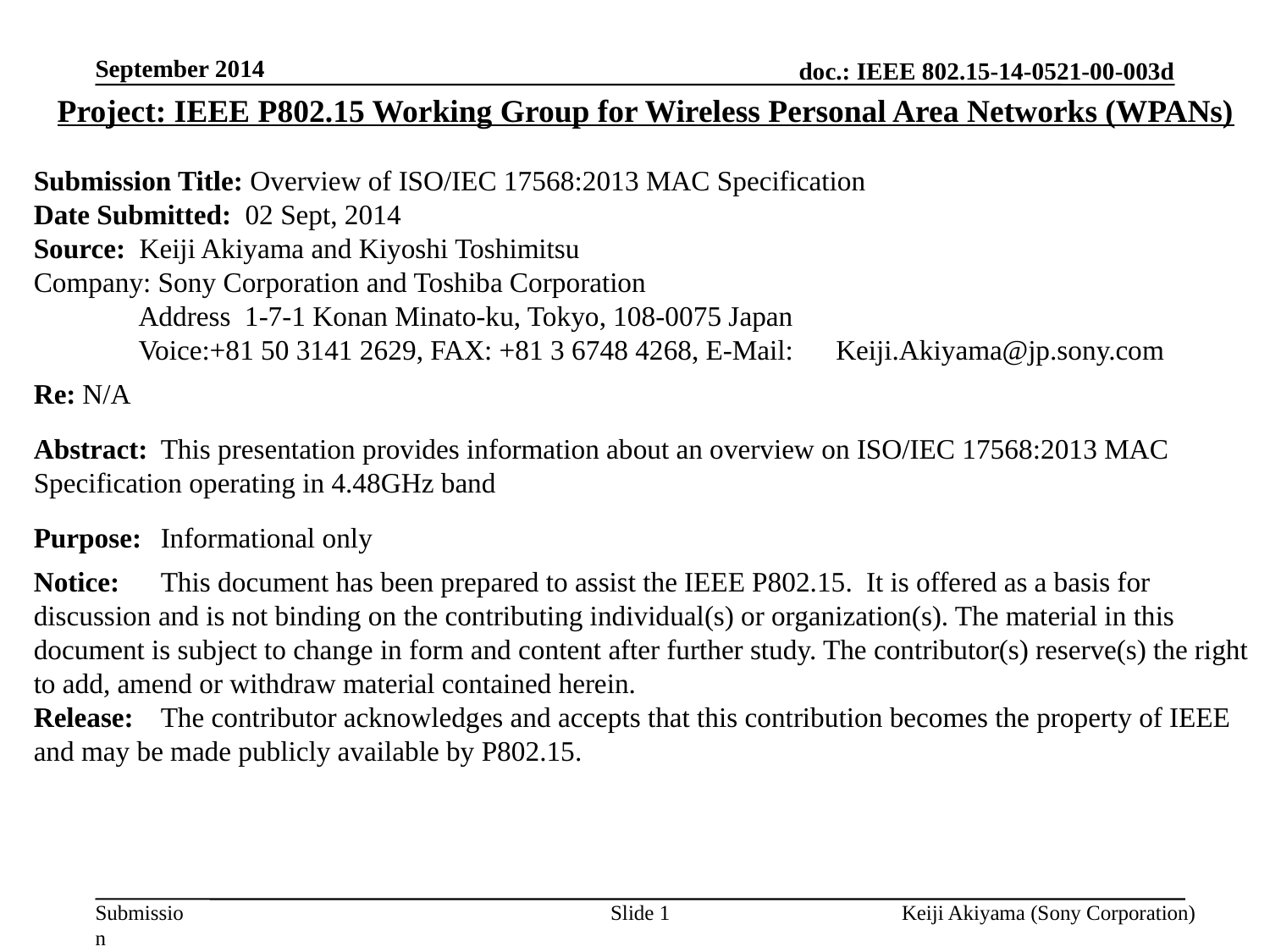

September 2014
Project: IEEE P802.15 Working Group for Wireless Personal Area Networks (WPANs)

Submission Title: Overview of ISO/IEC 17568:2013 MAC Specification
Date Submitted:  02 Sept, 2014
Source:  Keiji Akiyama and Kiyoshi Toshimitsu
Company: Sony Corporation and Toshiba Corporation
               Address  1-7-1 Konan Minato-ku, Tokyo, 108-0075 Japan
               Voice:+81 50 3141 2629, FAX: +81 3 6748 4268, E-Mail:　Keiji.Akiyama@jp.sony.com
Re: N/A
Abstract:	This presentation provides information about an overview on ISO/IEC 17568:2013 MAC Specification operating in 4.48GHz band
Purpose:	Informational only
Notice:	This document has been prepared to assist the IEEE P802.15.  It is offered as a basis for discussion and is not binding on the contributing individual(s) or organization(s). The material in this document is subject to change in form and content after further study. The contributor(s) reserve(s) the right to add, amend or withdraw material contained herein.
Release:	The contributor acknowledges and accepts that this contribution becomes the property of IEEE and may be made publicly available by P802.15.
Slide 1
Keiji Akiyama (Sony Corporation)